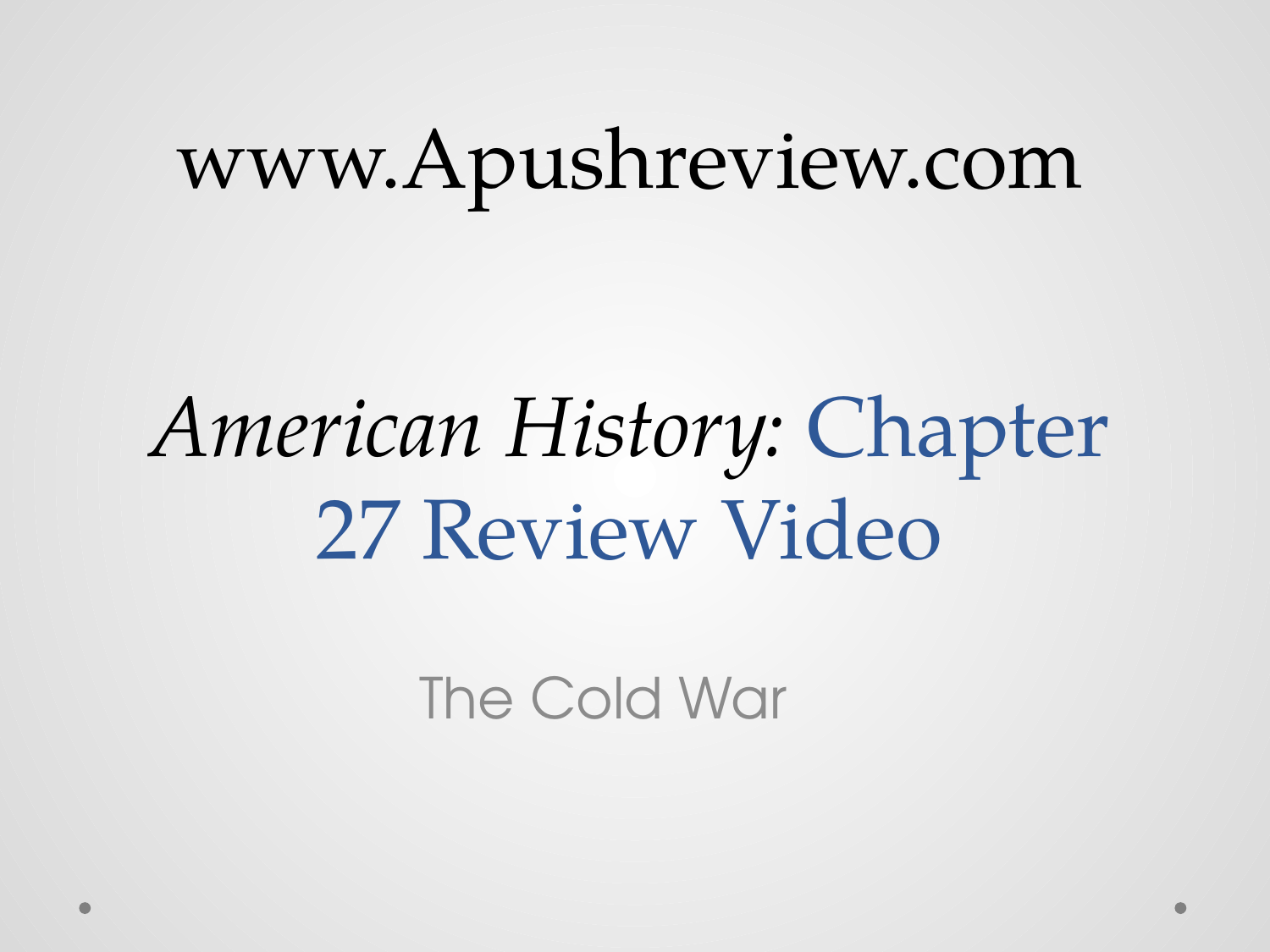

www.Apushreview.com
# American History: Chapter 27 Review Video
The Cold War